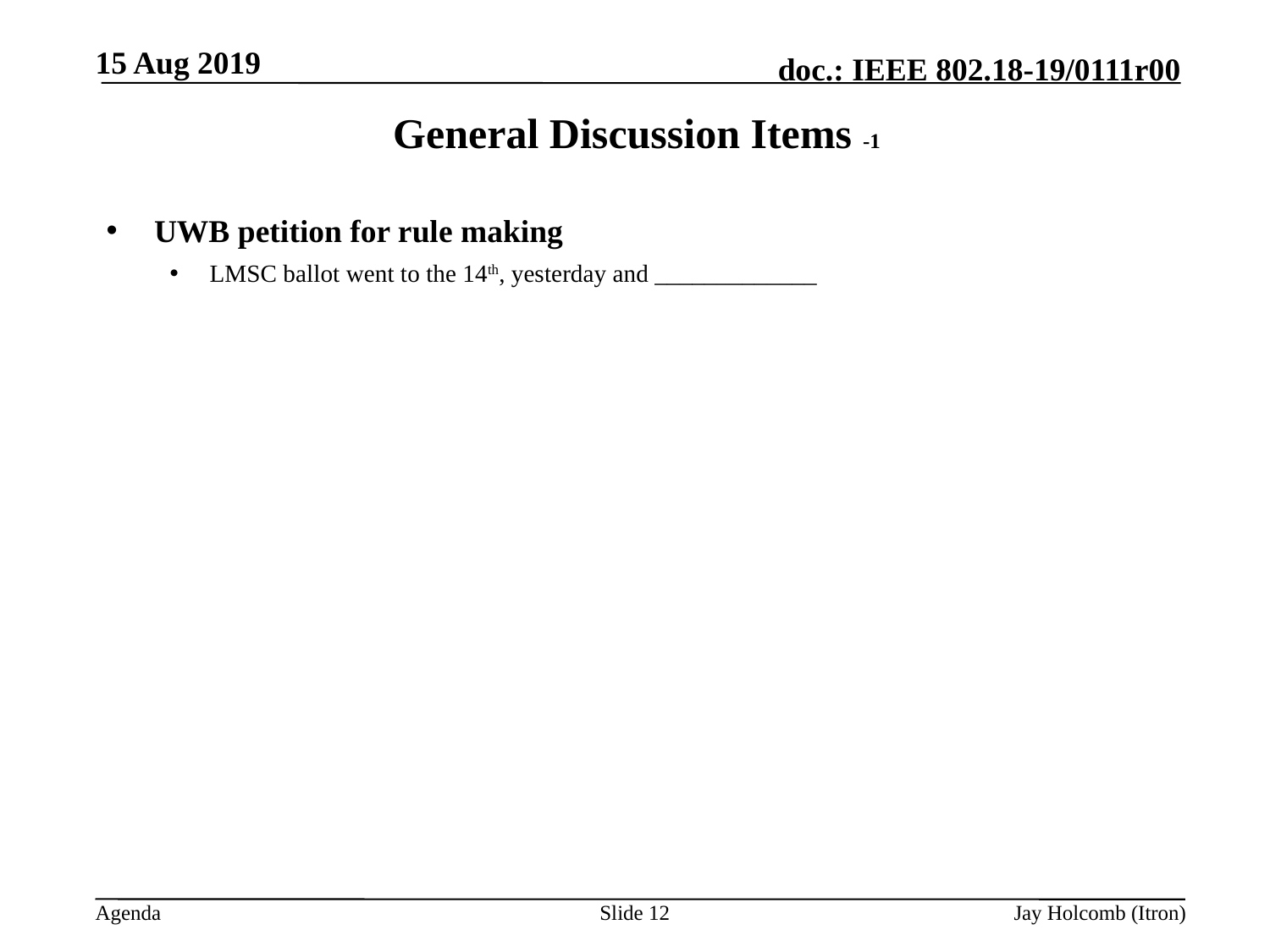

15 Aug 2019
# General Discussion Items -1

UWB petition for rule making
LMSC ballot went to the 14th, yesterday and _____________

Slide 12
Jay Holcomb (Itron)